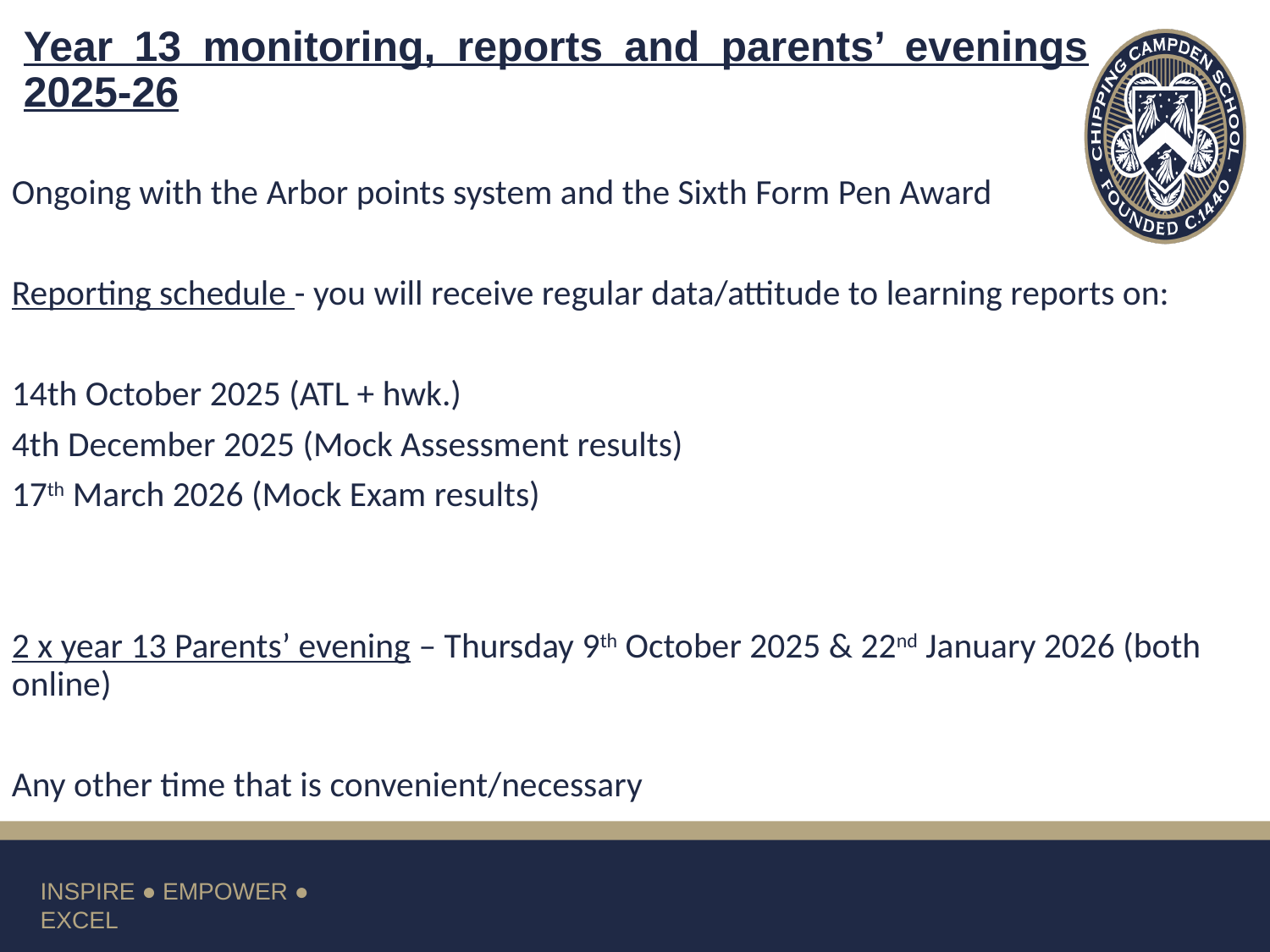

# Year 13 monitoring, reports and parents’ evenings 2025-26
Ongoing with the Arbor points system and the Sixth Form Pen Award

Reporting schedule - you will receive regular data/attitude to learning reports on:

14th October 2025 (ATL + hwk.)
4th December 2025 (Mock Assessment results)
17th March 2026 (Mock Exam results)

2 x year 13 Parents’ evening – Thursday 9th October 2025 & 22nd January 2026 (both online)

Any other time that is convenient/necessary